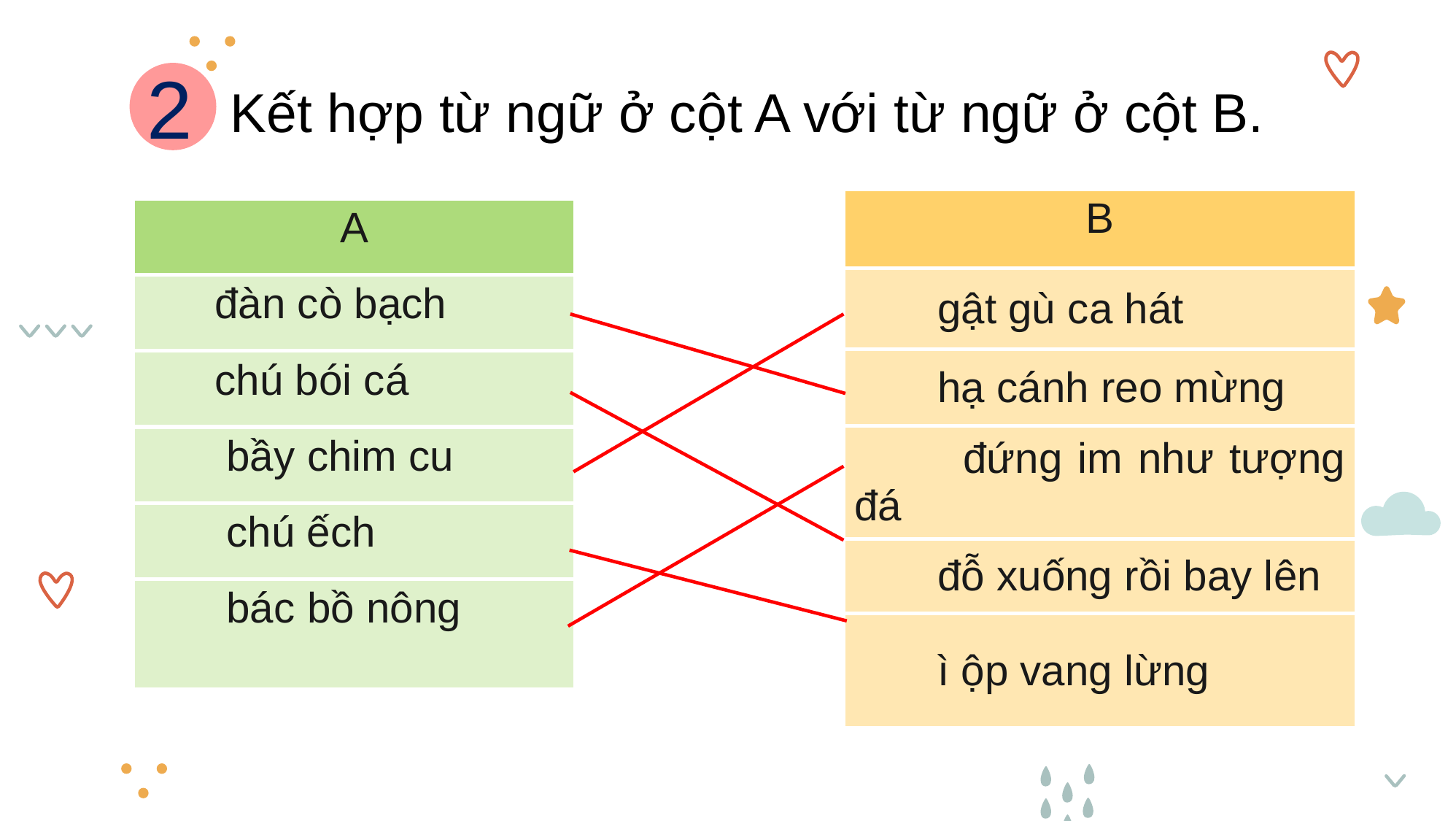

2
Kết hợp từ ngữ ở cột A với từ ngữ ở cột B.
| B |
| --- |
| gật gù ca hát |
| hạ cánh reo mừng |
| đứng im như tượng đá |
| đỗ xuống rồi bay lên |
| ì ộp vang lừng |
| A |
| --- |
| đàn cò bạch |
| chú bói cá |
| bầy chim cu |
| chú ếch |
| bác bồ nông |